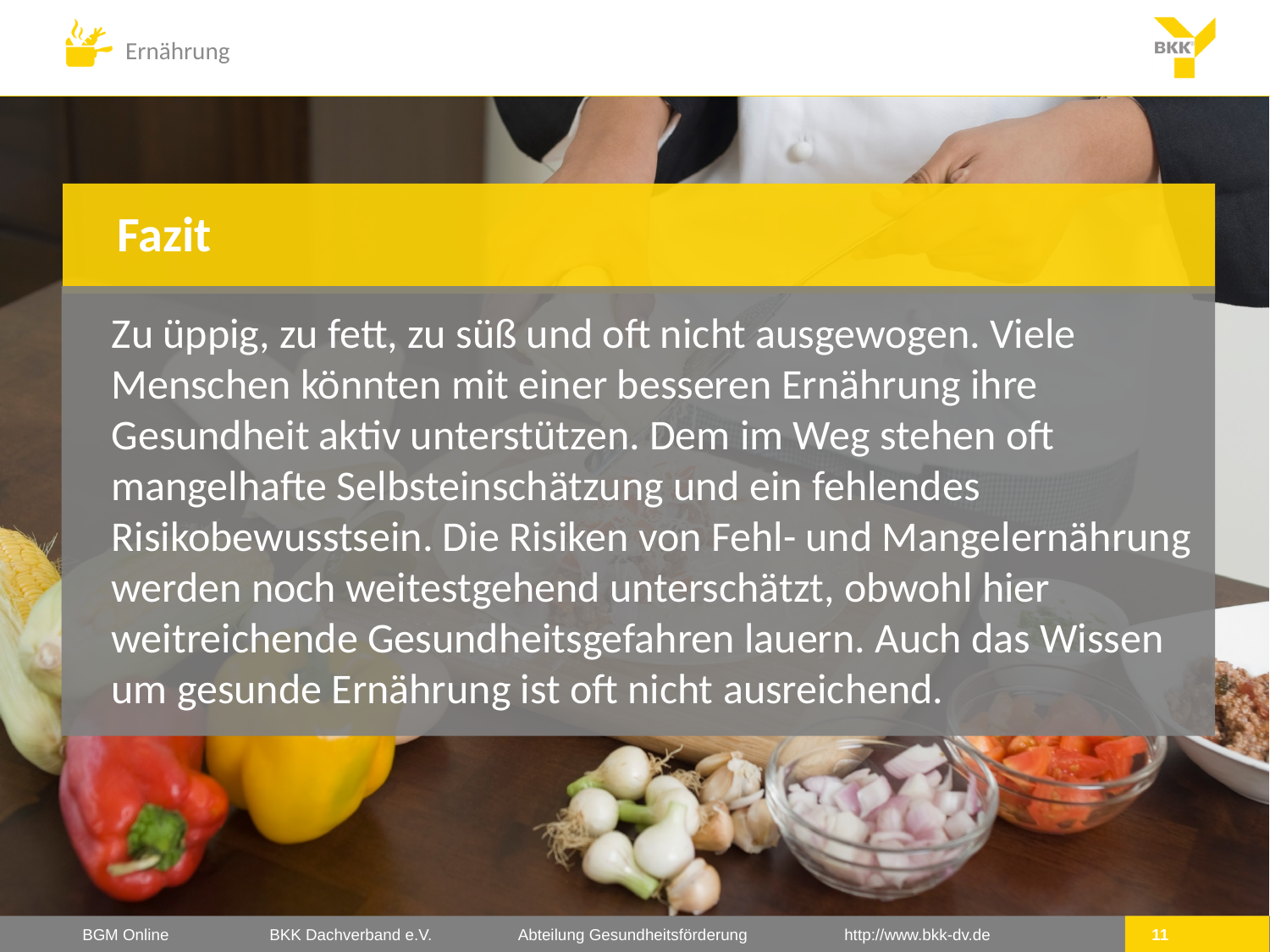

Fazit
Zu üppig, zu fett, zu süß und oft nicht ausgewogen. Viele Menschen könnten mit einer besseren Ernährung ihre Gesundheit aktiv unterstützen. Dem im Weg stehen oft mangelhafte Selbsteinschätzung und ein fehlendes Risikobewusstsein. Die Risiken von Fehl- und Mangelernährung werden noch weitestgehend unterschätzt, obwohl hier weitreichende Gesundheitsgefahren lauern. Auch das Wissen um gesunde Ernährung ist oft nicht ausreichend.